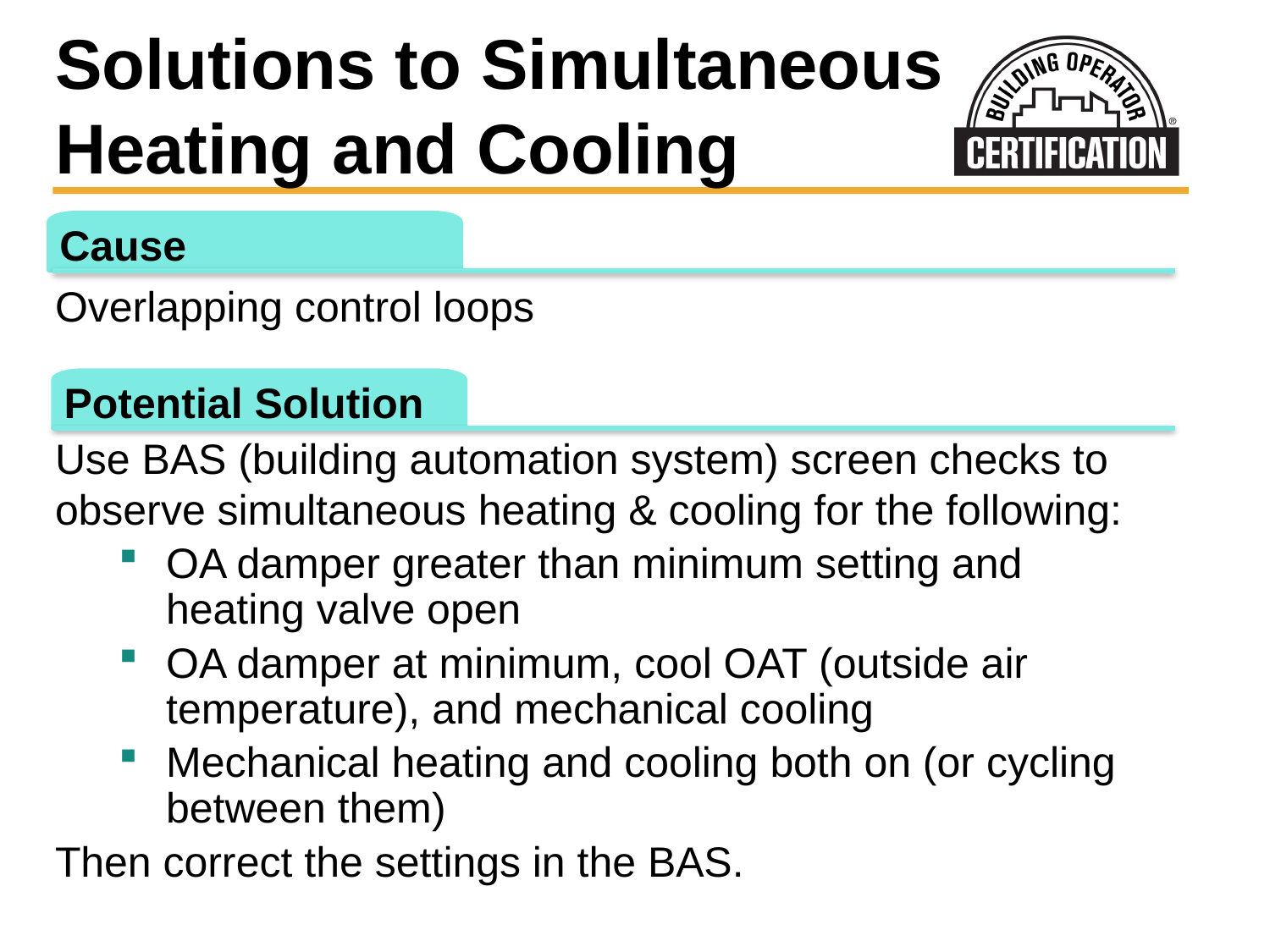

# Solutions to Simultaneous Heating and Cooling
Cause
Cause:
Overlapping control loops

Use BAS (building automation system) screen checks to observe simultaneous heating & cooling for the following:
OA damper greater than minimum setting and heating valve open
OA damper at minimum, cool OAT (outside air temperature), and mechanical cooling
Mechanical heating and cooling both on (or cycling between them)
Then correct the settings in the BAS.

Potential Solution